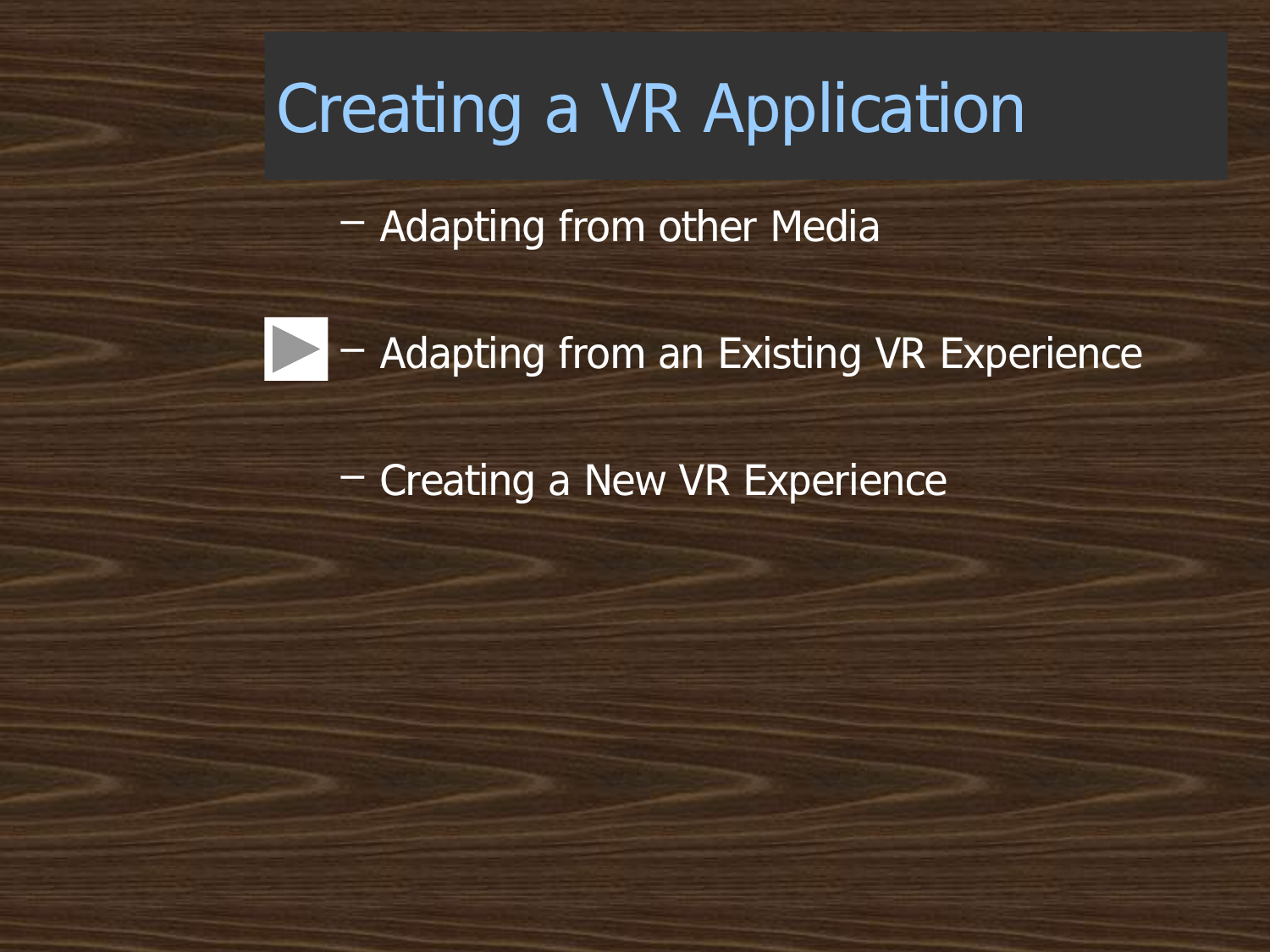

# Creating a VR Application
Adapting from other Media

Adapting from an Existing VR Experience

Creating a New VR Experience